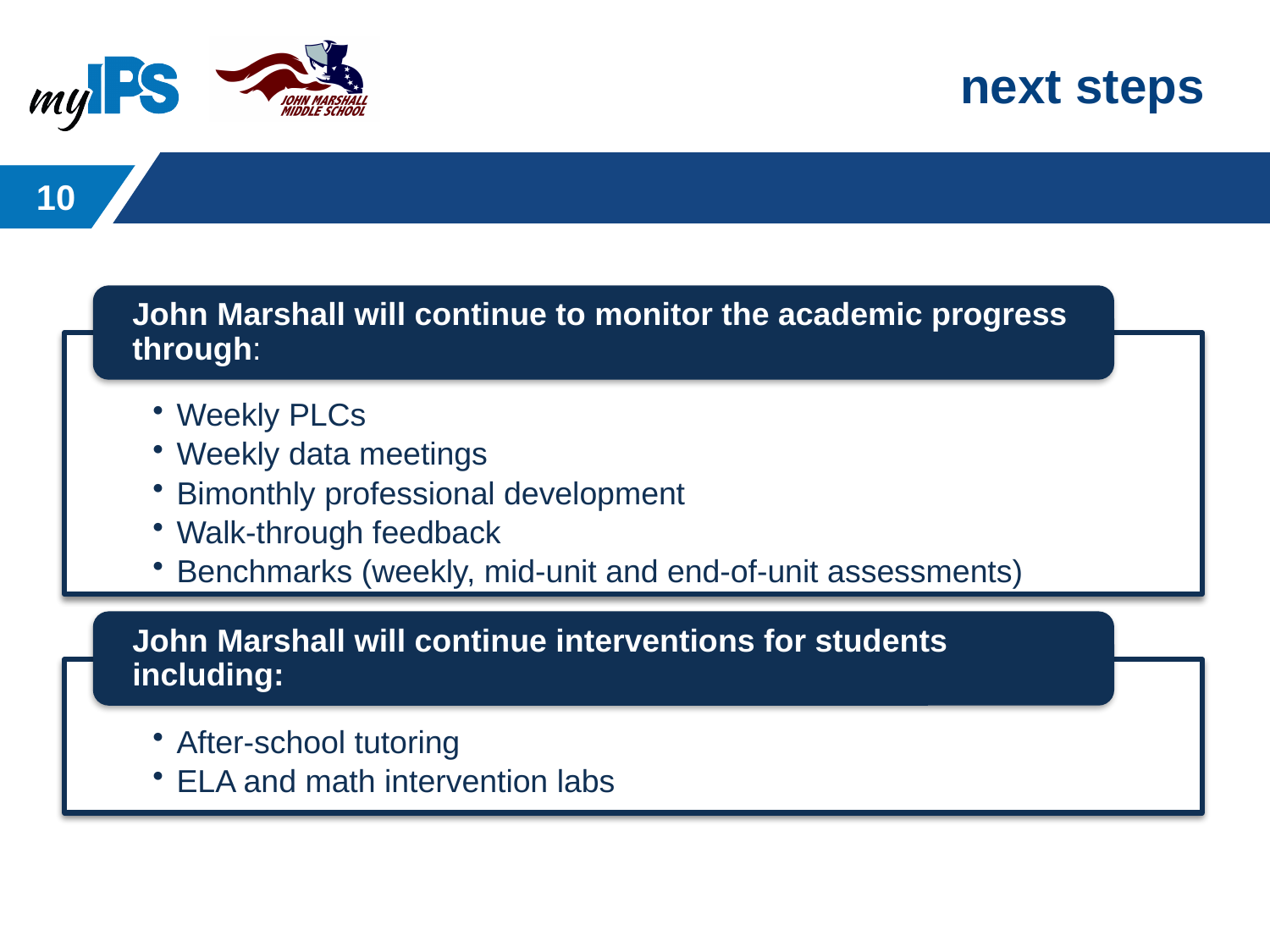

# next steps
10
Weekly PLCs
Weekly data meetings
Bimonthly professional development
Walk-through feedback
Benchmarks (weekly, mid-unit and end-of-unit assessments)
John Marshall will continue to monitor the academic progress through:
After-school tutoring
ELA and math intervention labs
John Marshall will continue interventions for students including: